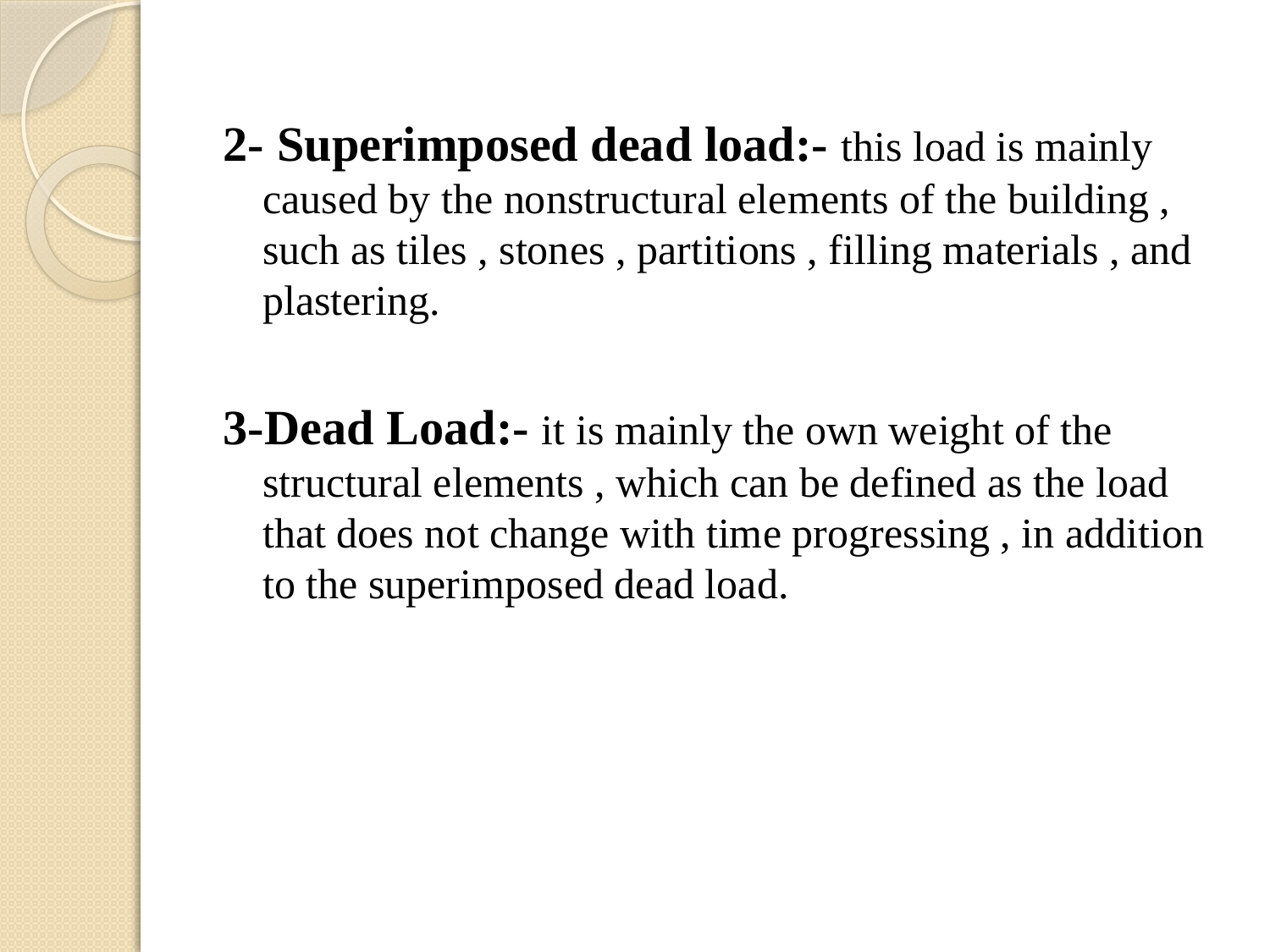

2- Superimposed dead load:- this load is mainly caused by the nonstructural elements of the building , such as tiles , stones , partitions , filling materials , and plastering.

3-Dead Load:- it is mainly the own weight of the structural elements , which can be defined as the load that does not change with time progressing , in addition to the superimposed dead load.